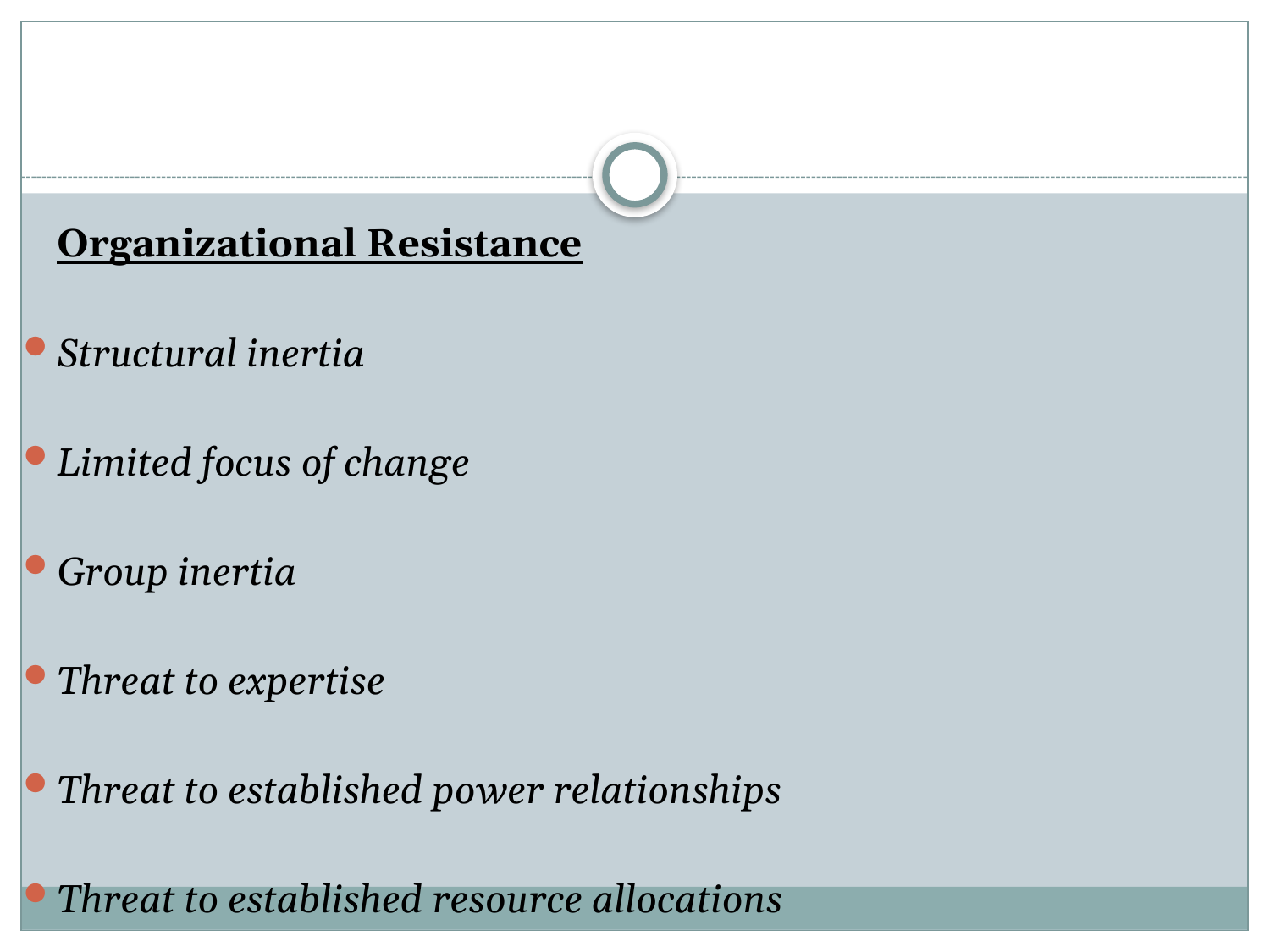

#
	Organizational Resistance

Structural inertia

Limited focus of change

Group inertia

Threat to expertise

Threat to established power relationships

Threat to established resource allocations